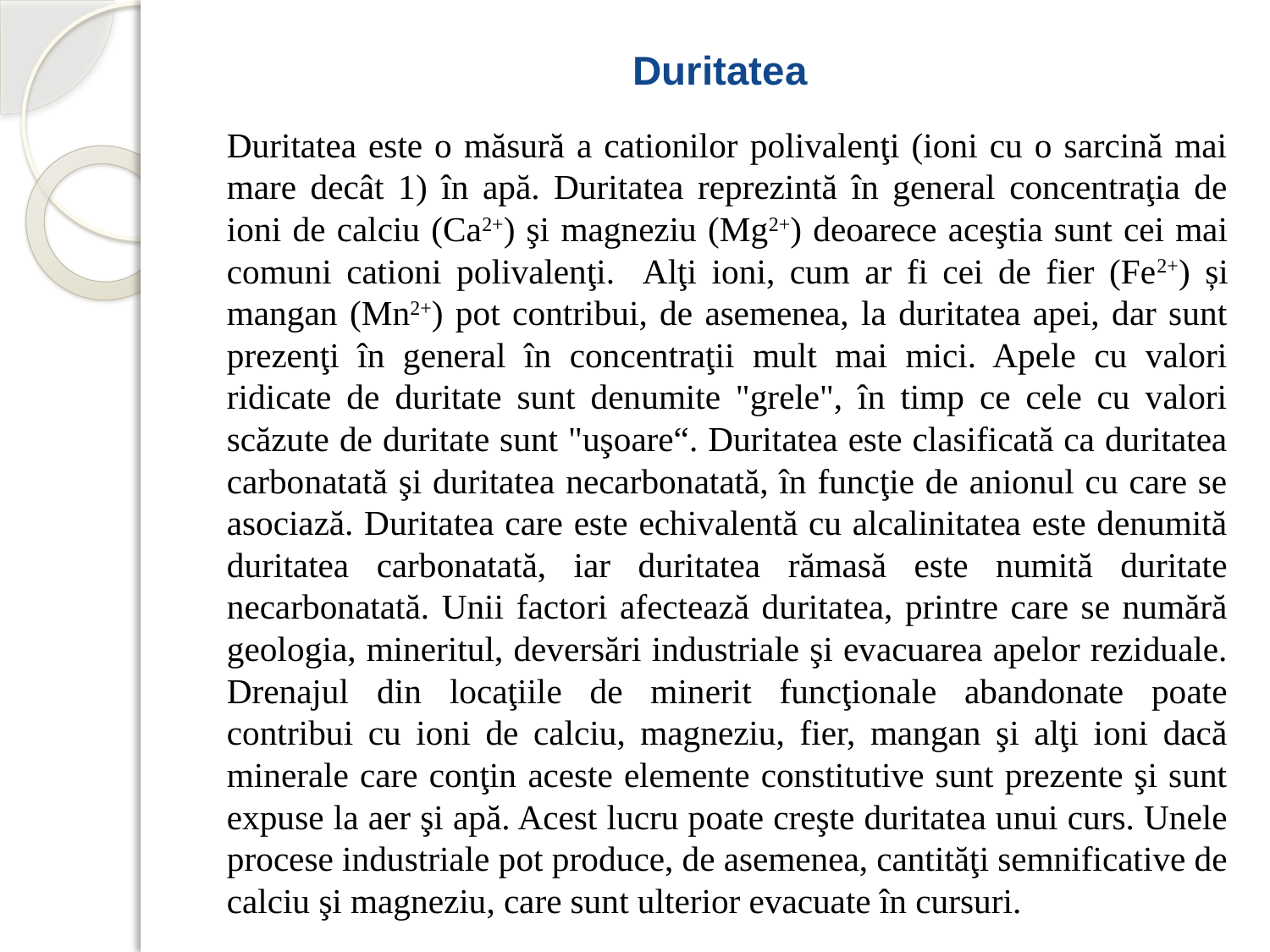

# Duritatea
		Duritatea este o măsură a cationilor polivalenţi (ioni cu o sarcină mai mare decât 1) în apă. Duritatea reprezintă în general concentraţia de ioni de calciu (Ca2+) şi magneziu (Mg2+) deoarece aceştia sunt cei mai comuni cationi polivalenţi.  Alţi ioni, cum ar fi cei de fier (Fe2+) și mangan (Mn2+) pot contribui, de asemenea, la duritatea apei, dar sunt prezenţi în general în concentraţii mult mai mici. Apele cu valori ridicate de duritate sunt denumite "grele", în timp ce cele cu valori scăzute de duritate sunt "uşoare“. Duritatea este clasificată ca duritatea carbonatată şi duritatea necarbonatată, în funcţie de anionul cu care se asociază. Duritatea care este echivalentă cu alcalinitatea este denumită duritatea carbonatată, iar duritatea rămasă este numită duritate necarbonatată. Unii factori afectează duritatea, printre care se numără geologia, mineritul, deversări industriale şi evacuarea apelor reziduale. Drenajul din locaţiile de minerit funcţionale abandonate poate contribui cu ioni de calciu, magneziu, fier, mangan şi alţi ioni dacă minerale care conţin aceste elemente constitutive sunt prezente şi sunt expuse la aer şi apă. Acest lucru poate creşte duritatea unui curs. Unele procese industriale pot produce, de asemenea, cantităţi semnificative de calciu şi magneziu, care sunt ulterior evacuate în cursuri.